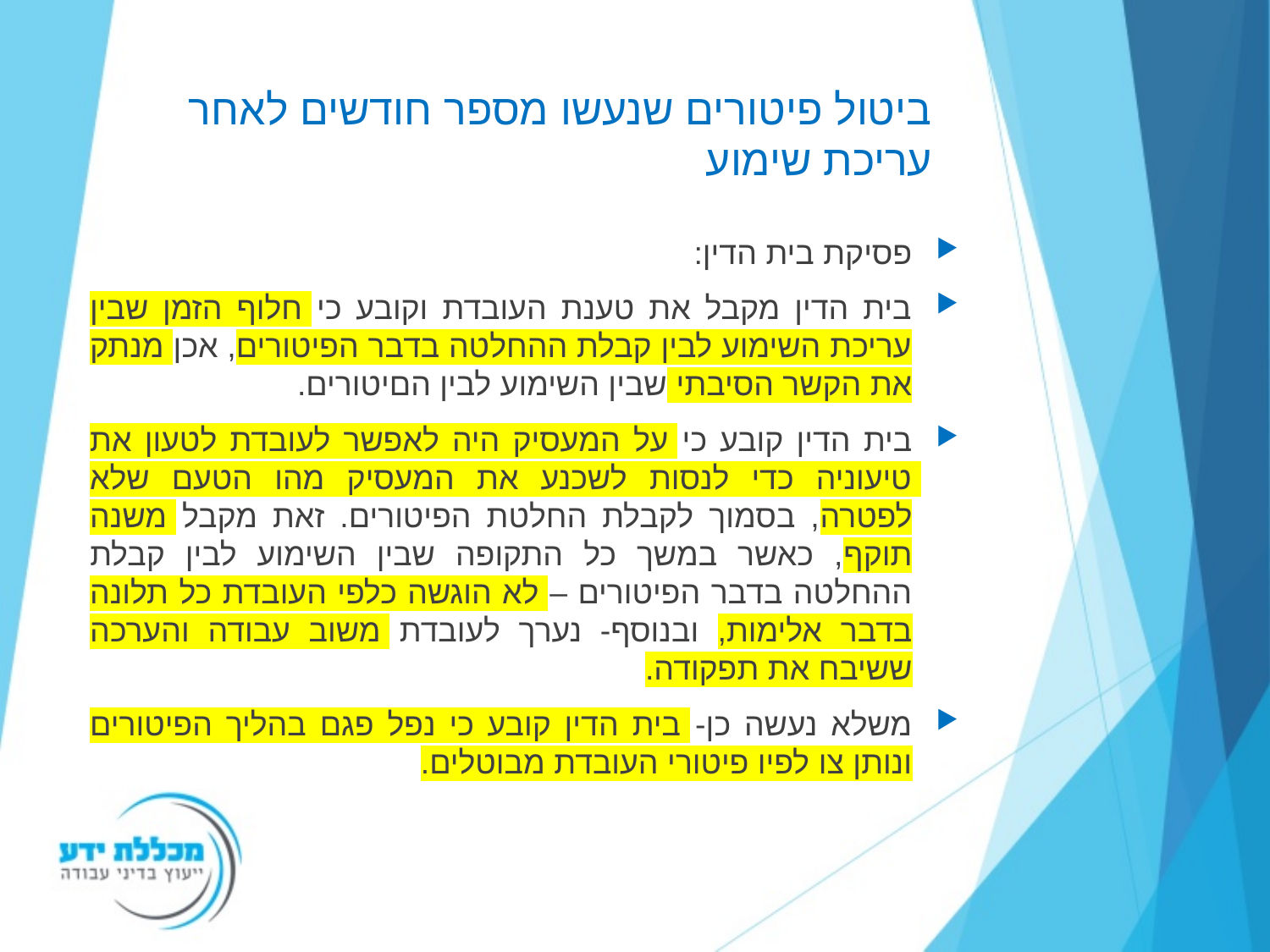

# ביטול פיטורים שנעשו מספר חודשים לאחר עריכת שימוע
פסיקת בית הדין:
בית הדין מקבל את טענת העובדת וקובע כי חלוף הזמן שבין עריכת השימוע לבין קבלת ההחלטה בדבר הפיטורים, אכן מנתק את הקשר הסיבתי שבין השימוע לבין הםיטורים.
בית הדין קובע כי על המעסיק היה לאפשר לעובדת לטעון את טיעוניה כדי לנסות לשכנע את המעסיק מהו הטעם שלא לפטרה, בסמוך לקבלת החלטת הפיטורים. זאת מקבל משנה תוקף, כאשר במשך כל התקופה שבין השימוע לבין קבלת ההחלטה בדבר הפיטורים – לא הוגשה כלפי העובדת כל תלונה בדבר אלימות, ובנוסף- נערך לעובדת משוב עבודה והערכה ששיבח את תפקודה.
משלא נעשה כן- בית הדין קובע כי נפל פגם בהליך הפיטורים ונותן צו לפיו פיטורי העובדת מבוטלים.